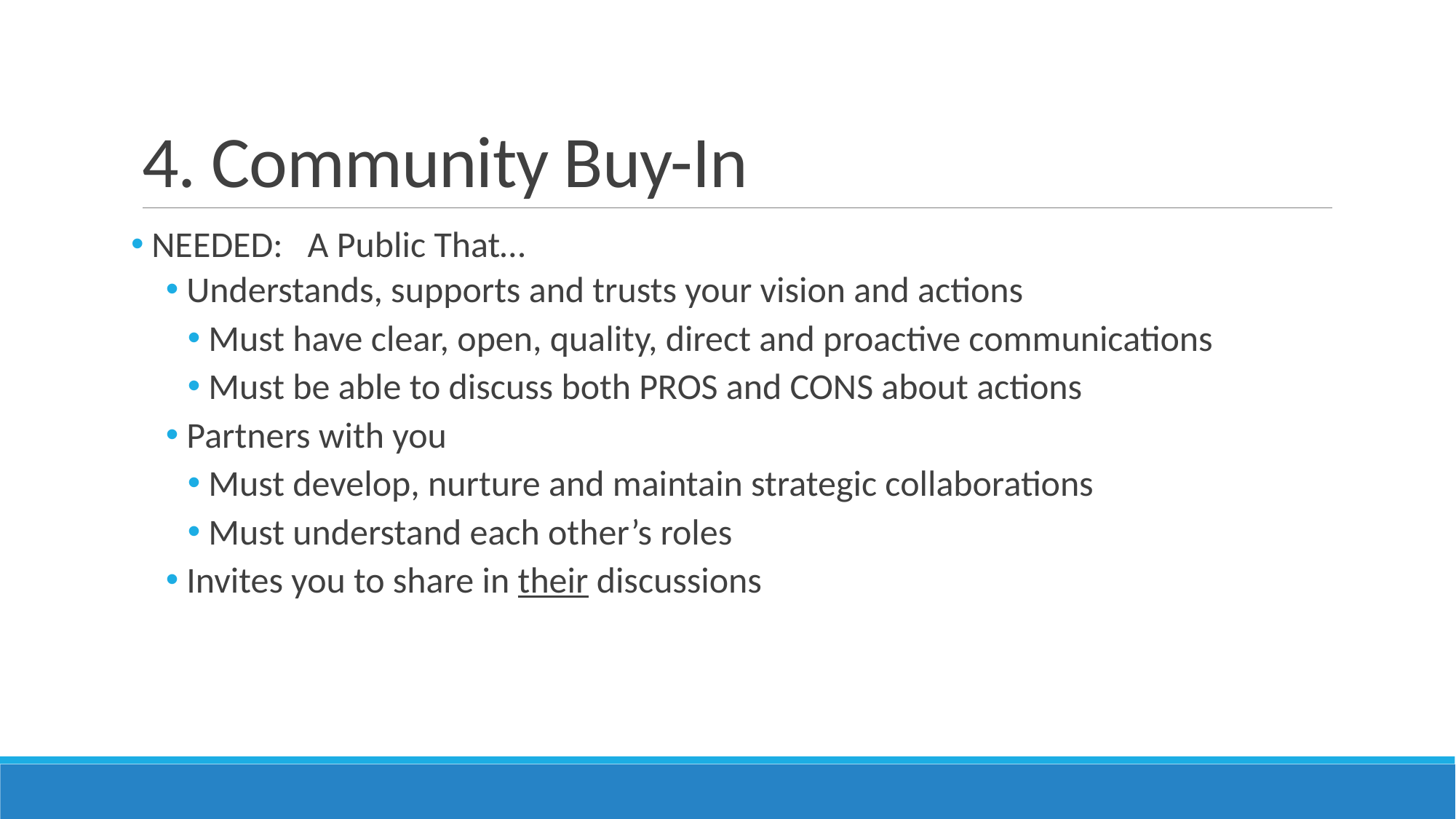

# 4. Community Buy-In
NEEDED:   A Public That…
Understands, supports and trusts your vision and actions
Must have clear, open, quality, direct and proactive communications
Must be able to discuss both PROS and CONS about actions
Partners with you
Must develop, nurture and maintain strategic collaborations
Must understand each other’s roles
Invites you to share in their discussions